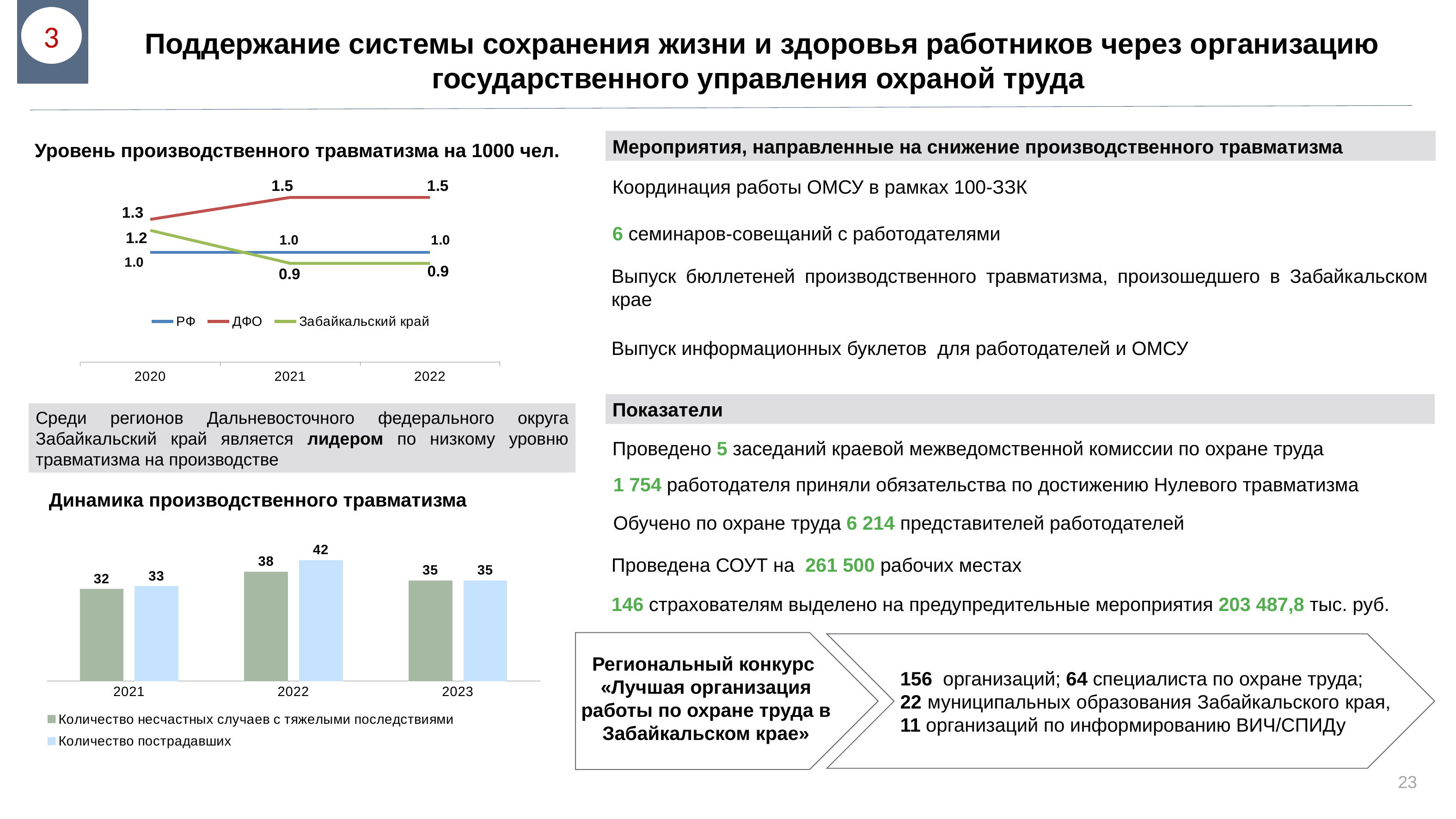

3
 Поддержание системы сохранения жизни и здоровья работников через организацию государственного управления охраной труда
Мероприятия, направленные на снижение производственного травматизма
Уровень производственного травматизма на 1000 чел.
Координация работы ОМСУ в рамках 100-ЗЗК

### Chart

| Category | РФ | ДФО | Забайкальский край |
|---|---|---|---|
| 2020 | 1.0 | 1.3 | 1.2 |
| 2021 | 1.0 | 1.5 | 0.9 |
| 2022 | 1.0 | 1.5 | 0.9 |
6 семинаров-совещаний с работодателями
Выпуск бюллетеней производственного травматизма, произошедшего в Забайкальском крае
Выпуск информационных буклетов  для работодателей и ОМСУ
Показатели
Среди регионов Дальневосточного федерального округа Забайкальский край является лидером по низкому уровню травматизма на производстве
Проведено 5 заседаний краевой межведомственной комиссии по охране труда
1 754 работодателя приняли обязательства по достижению Нулевого травматизма
Динамика производственного травматизма
Обучено по охране труда 6 214 представителей работодателей

### Chart

| Category | Количество несчастных случаев с тяжелыми последствиями | Количество пострадавших |
|---|---|---|
| 2021 | 32.0 | 33.0 |
| 2022 | 38.0 | 42.0 |
| 2023 | 35.0 | 35.0 |
Проведена СОУТ на  261 500 рабочих местах
146 страхователям выделено на предупредительные мероприятия 203 487,8 тыс. руб.

Региональный конкурс
«Лучшая организация работы по охране труда в Забайкальском крае»

156  организаций; 64 специалиста по охране труда;
22 муниципальных образования Забайкальского края,
11 организаций по информированию ВИЧ/СПИДу
23